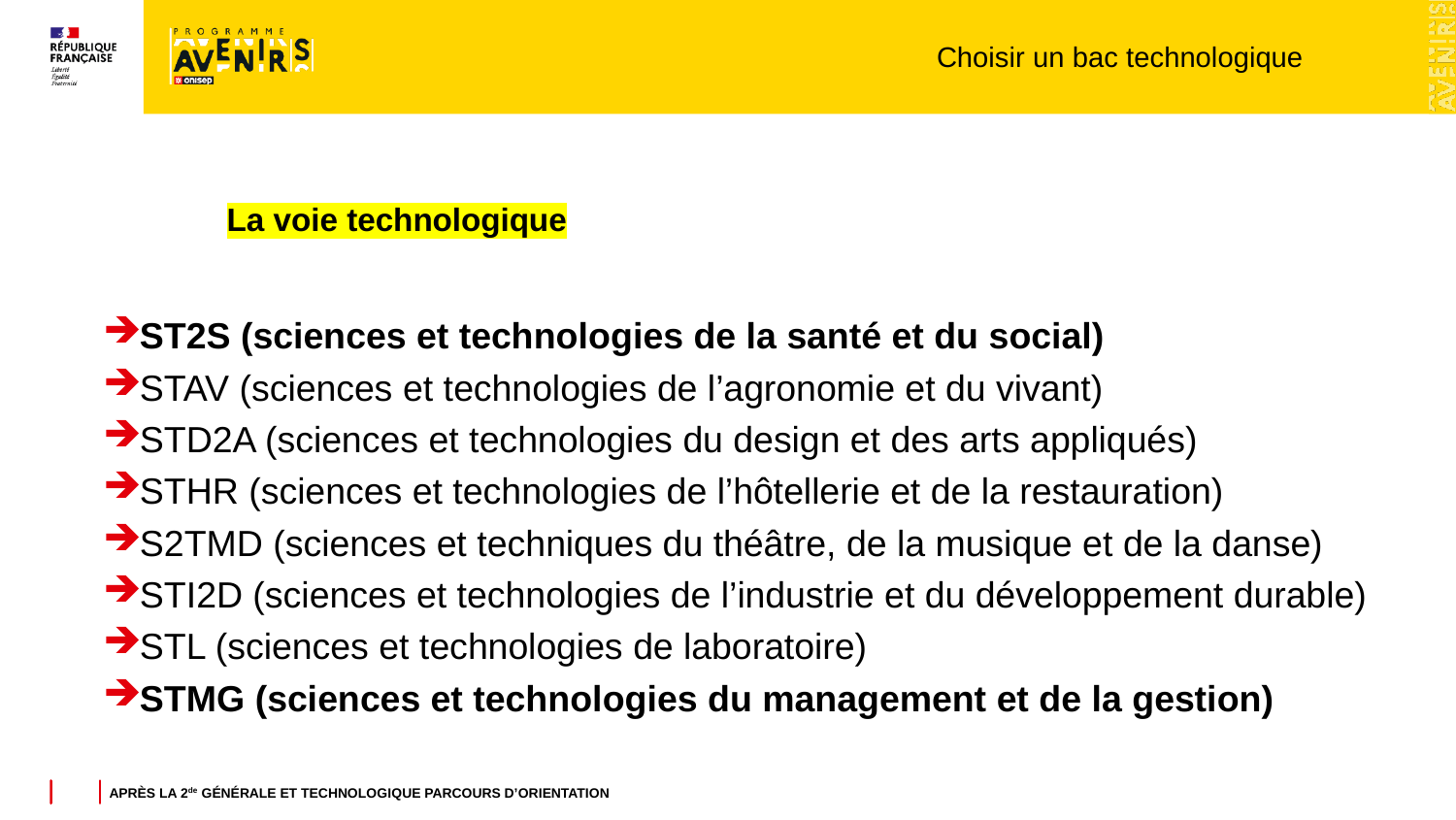

Choisir un bac technologique
La voie technologique
ST2S (sciences et technologies de la santé et du social)
STAV (sciences et technologies de l’agronomie et du vivant)
STD2A (sciences et technologies du design et des arts appliqués)
STHR (sciences et technologies de l’hôtellerie et de la restauration)
S2TMD (sciences et techniques du théâtre, de la musique et de la danse)
STI2D (sciences et technologies de l’industrie et du développement durable)
STL (sciences et technologies de laboratoire)
STMG (sciences et technologies du management et de la gestion)

Après la 2de générale et technologique parcours d’orientation